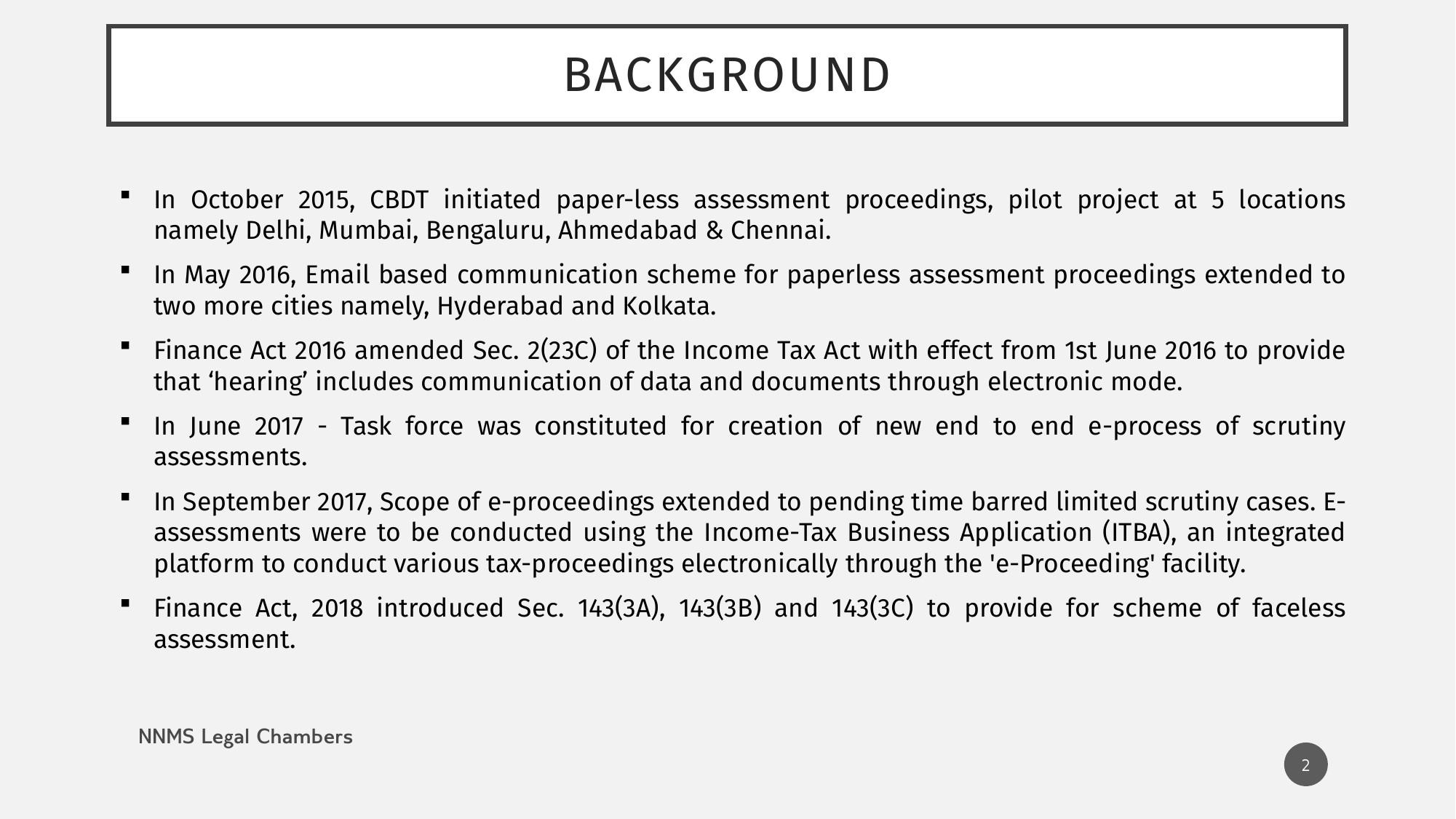

# Background
In October 2015, CBDT initiated paper-less assessment proceedings, pilot project at 5 locations namely Delhi, Mumbai, Bengaluru, Ahmedabad & Chennai.
In May 2016, Email based communication scheme for paperless assessment proceedings extended to two more cities namely, Hyderabad and Kolkata.
Finance Act 2016 amended Sec. 2(23C) of the Income Tax Act with effect from 1st June 2016 to provide that ‘hearing’ includes communication of data and documents through electronic mode.
In June 2017 - Task force was constituted for creation of new end to end e-process of scrutiny assessments.
In September 2017, Scope of e-proceedings extended to pending time barred limited scrutiny cases. E-assessments were to be conducted using the Income-Tax Business Application (ITBA), an integrated platform to conduct various tax-proceedings electronically through the 'e-Proceeding' facility.
Finance Act, 2018 introduced Sec. 143(3A), 143(3B) and 143(3C) to provide for scheme of faceless assessment.
NNMS Legal Chambers
2